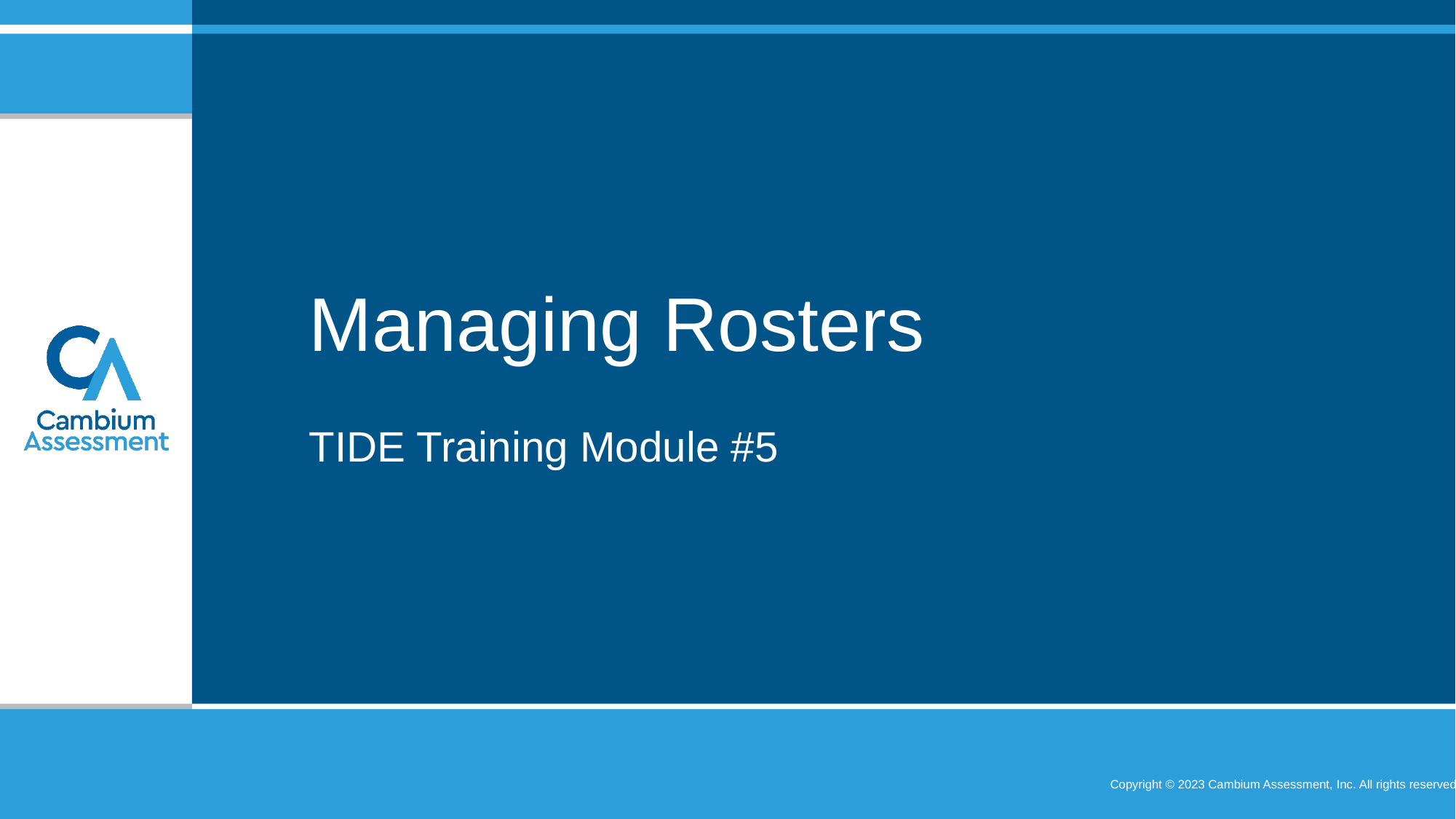

# Managing Rosters
TIDE Training Module #5
Copyright © 2023 Cambium Assessment, Inc. All rights reserved.